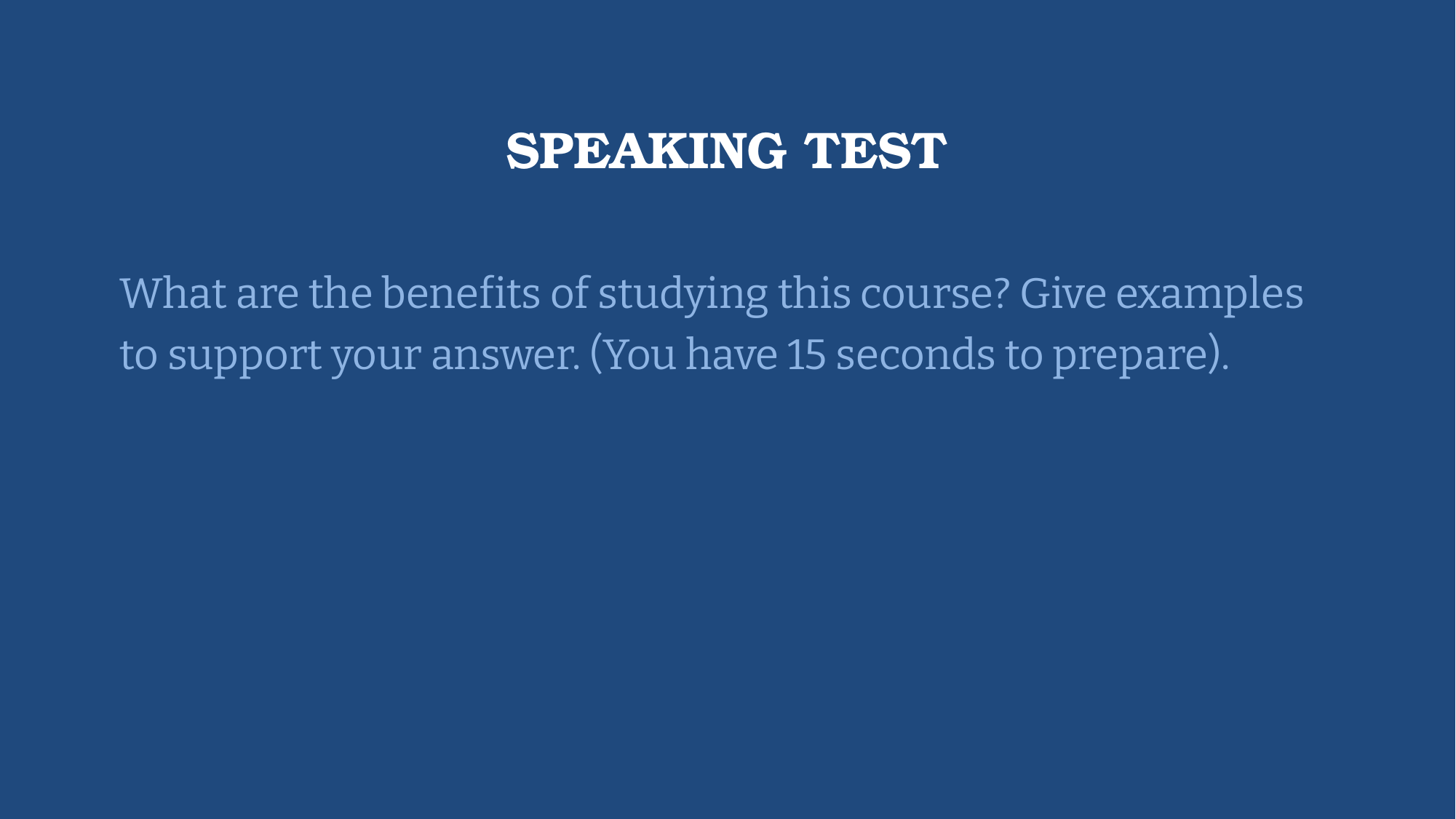

# Speaking Test
What are the benefits of studying this course? Give examples to support your answer. (You have 15 seconds to prepare).